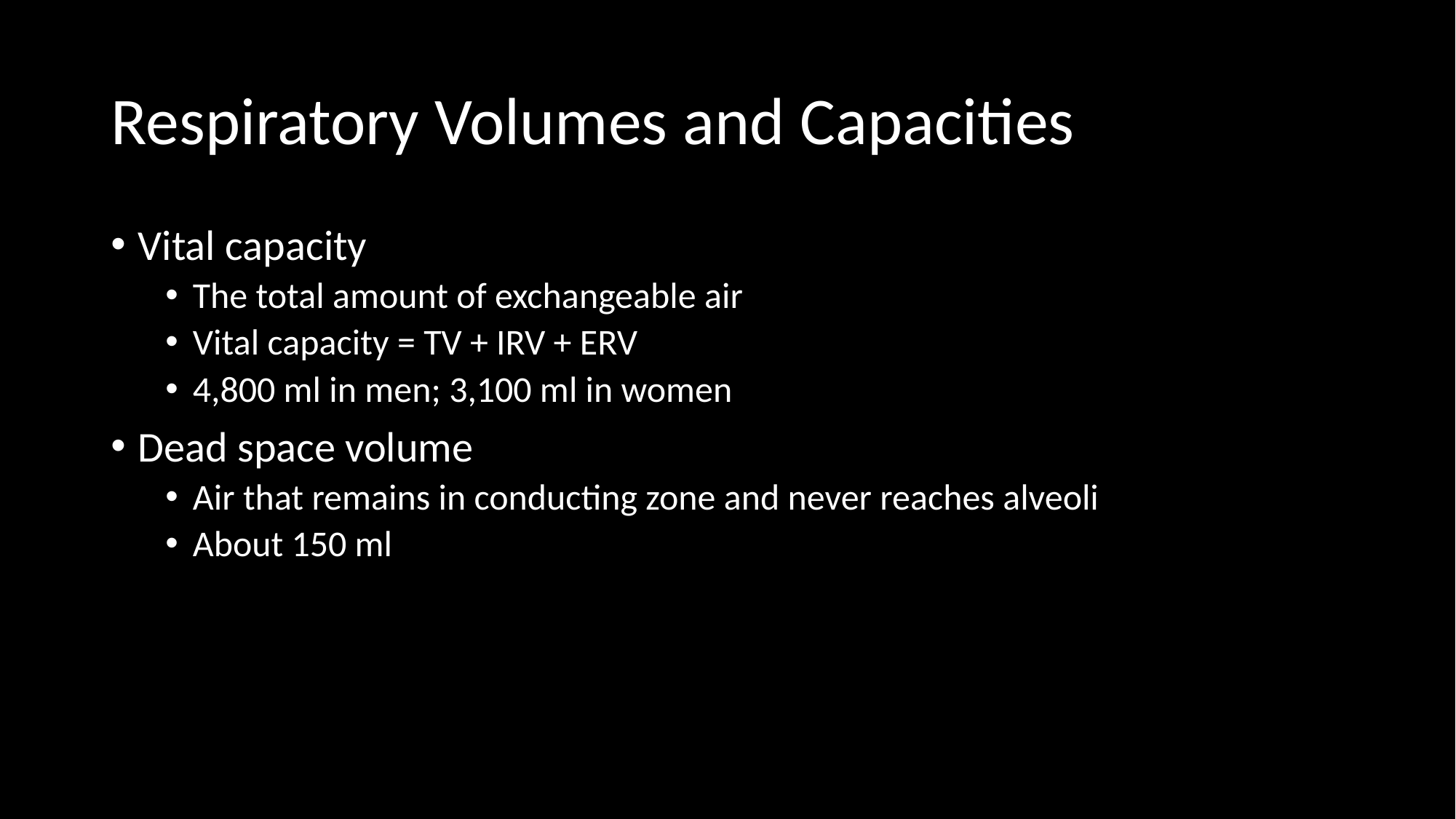

# Respiratory Volumes and Capacities
Vital capacity
The total amount of exchangeable air
Vital capacity = TV + IRV + ERV
4,800 ml in men; 3,100 ml in women
Dead space volume
Air that remains in conducting zone and never reaches alveoli
About 150 ml